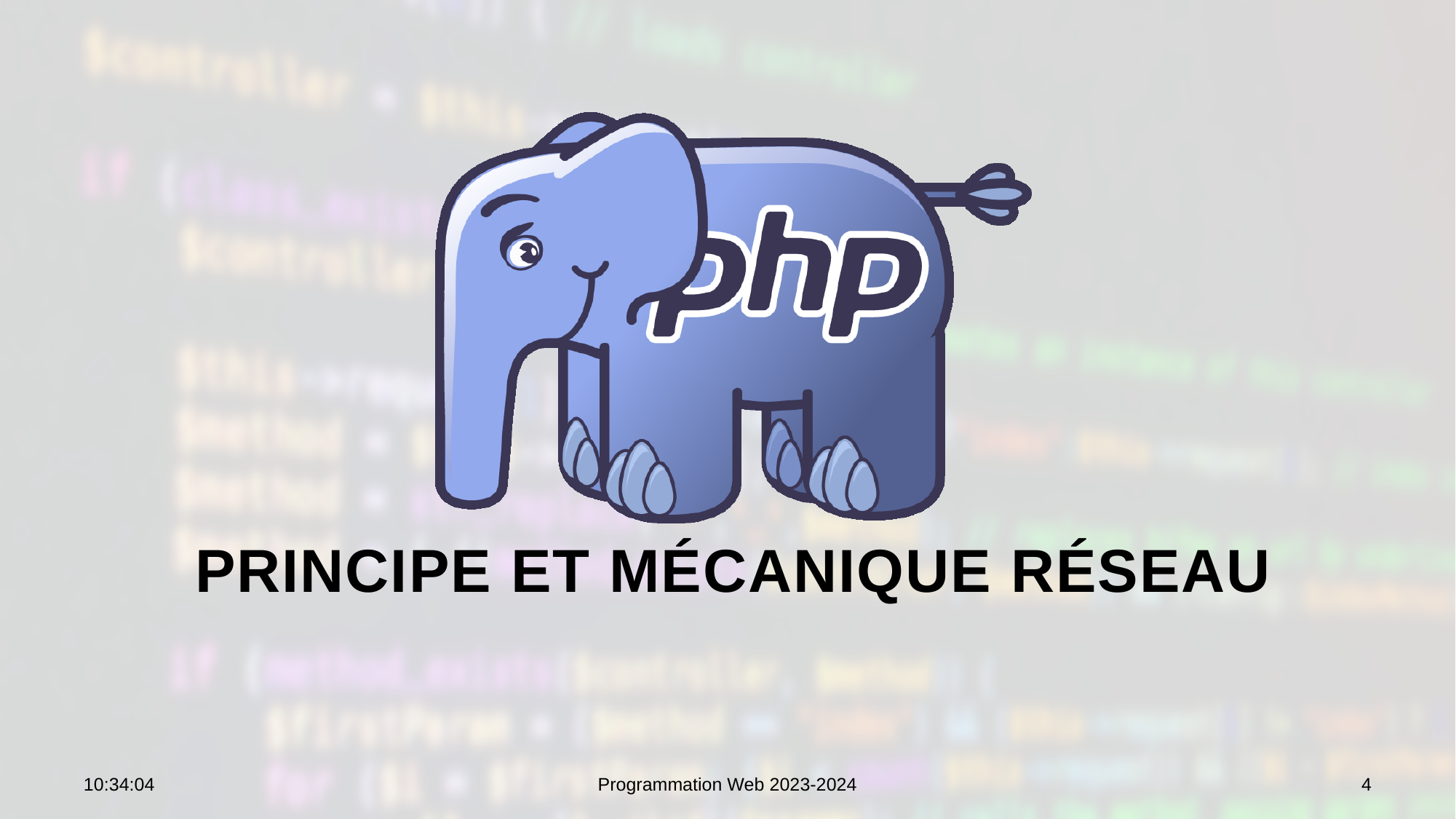

# Principe et mécanique réseau
10:34:04
Programmation Web 2023-2024
4